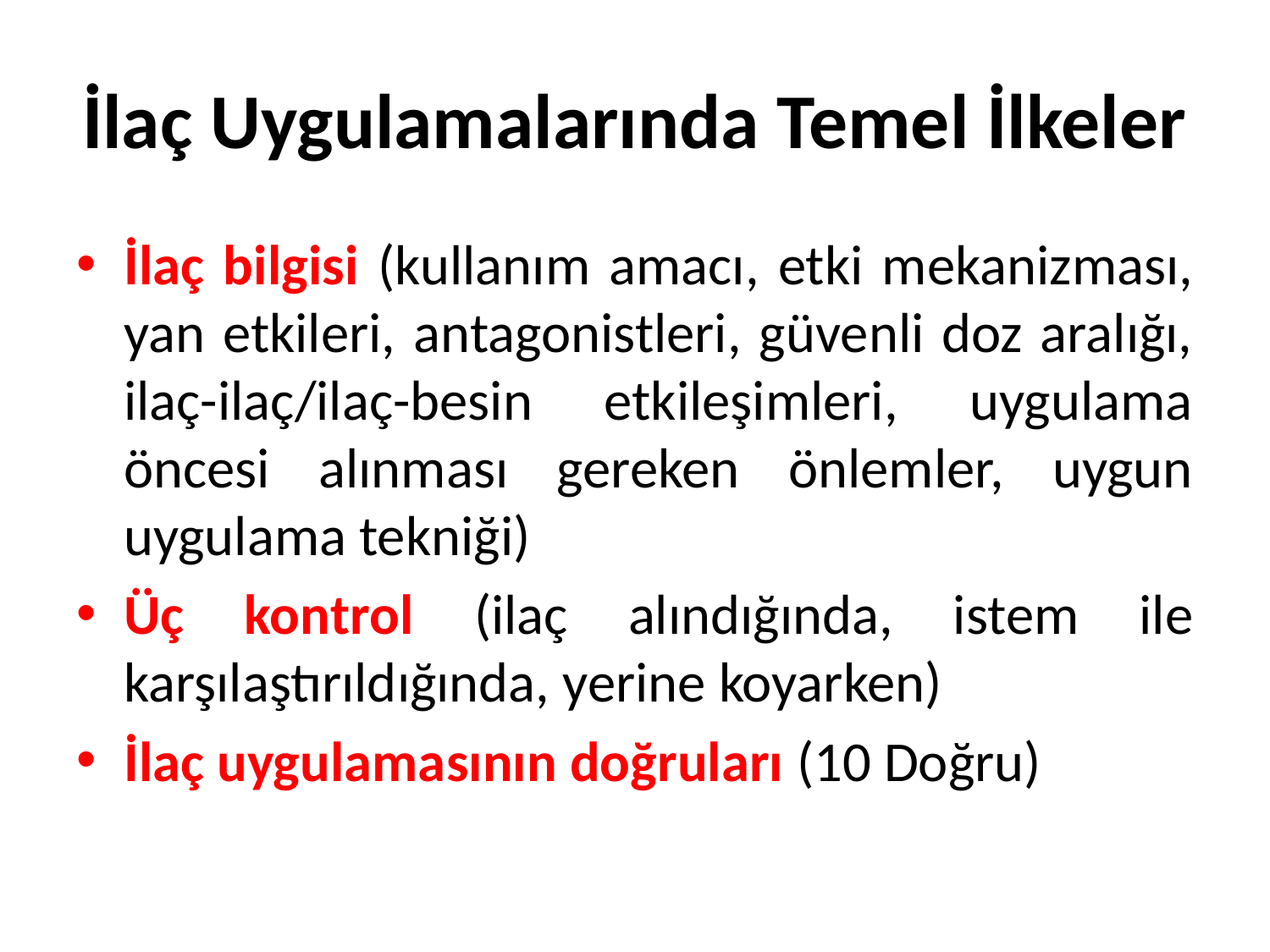

# İlaç Uygulamalarında Temel İlkeler
İlaç bilgisi (kullanım amacı, etki mekanizması, yan etkileri, antagonistleri, güvenli doz aralığı, ilaç-ilaç/ilaç-besin etkileşimleri, uygulama öncesi alınması gereken önlemler, uygun uygulama tekniği)
Üç kontrol (ilaç alındığında, istem ile karşılaştırıldığında, yerine koyarken)
İlaç uygulamasının doğruları (10 Doğru)